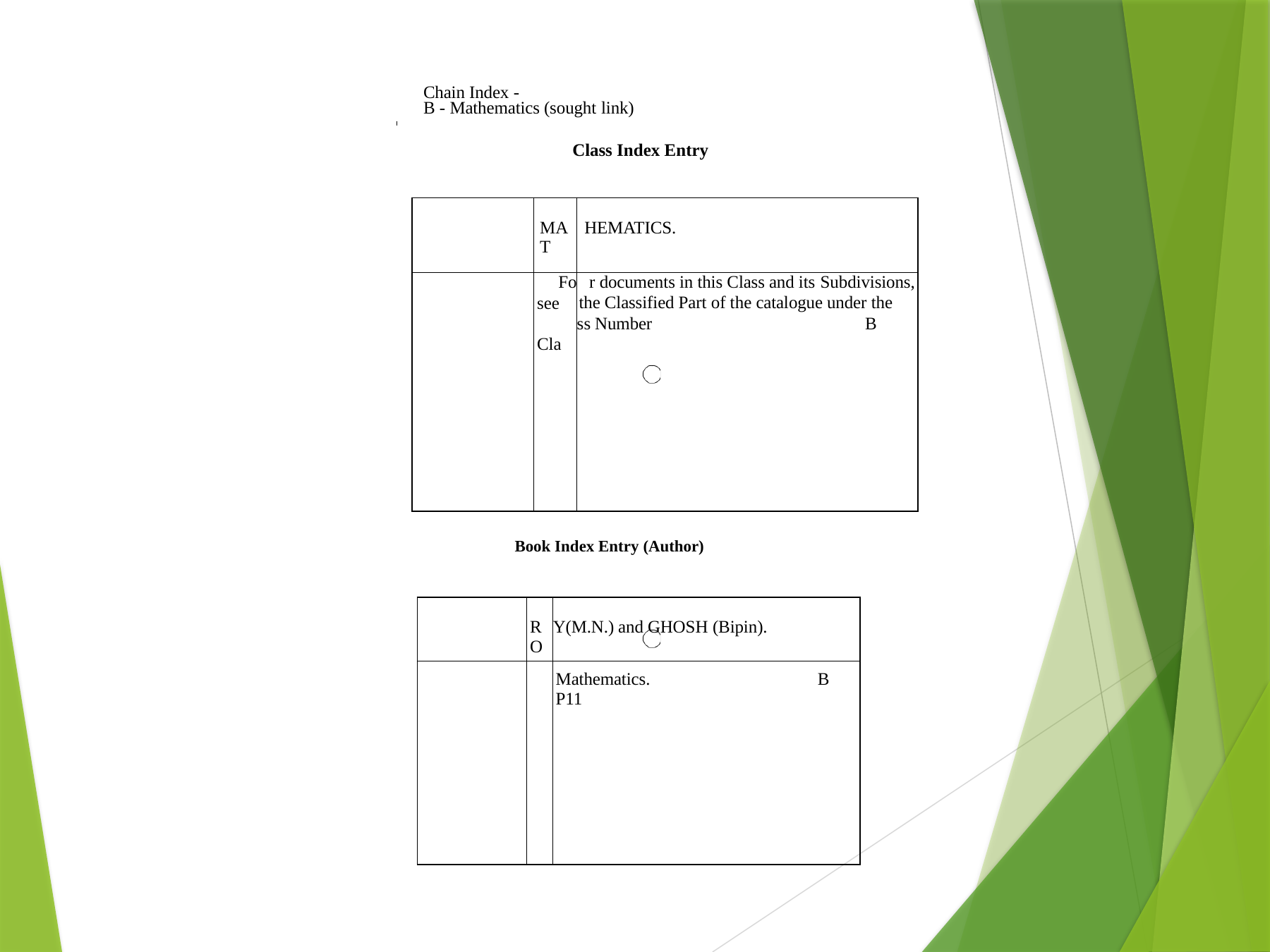

Chain Index -
B - Mathematics (sought link)

Class Index Entry

|  | MAT | HEMATICS. |
| --- | --- | --- |
|  | Fo see Cla | r documents in this Class and its Subdivisions, the Classified Part of the catalogue under the ss Number B |

Book Index Entry (Author)
|  | RO | Y(M.N.) and GHOSH (Bipin). |
| --- | --- | --- |
|  |  | Mathematics. B P11 |